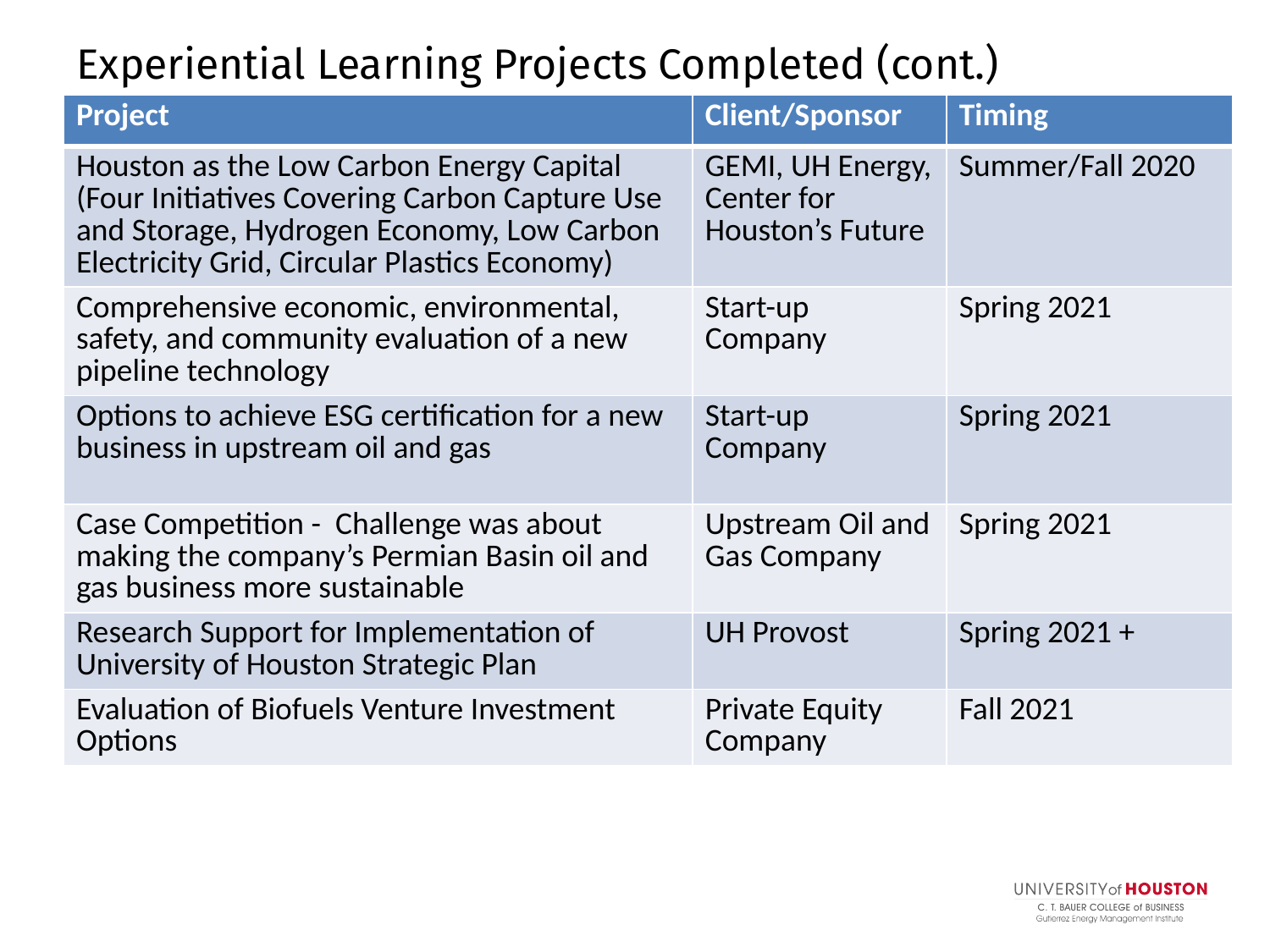

# Experiential Learning Projects Completed (cont.)
| Project | Client/Sponsor | Timing |
| --- | --- | --- |
| Houston as the Low Carbon Energy Capital (Four Initiatives Covering Carbon Capture Use and Storage, Hydrogen Economy, Low Carbon Electricity Grid, Circular Plastics Economy) | GEMI, UH Energy, Center for Houston’s Future | Summer/Fall 2020 |
| Comprehensive economic, environmental, safety, and community evaluation of a new pipeline technology | Start-up Company | Spring 2021 |
| Options to achieve ESG certification for a new business in upstream oil and gas | Start-up Company | Spring 2021 |
| Case Competition - Challenge was about making the company’s Permian Basin oil and gas business more sustainable | Upstream Oil and Gas Company | Spring 2021 |
| Research Support for Implementation of University of Houston Strategic Plan | UH Provost | Spring 2021 + |
| Evaluation of Biofuels Venture Investment Options | Private Equity Company | Fall 2021 |